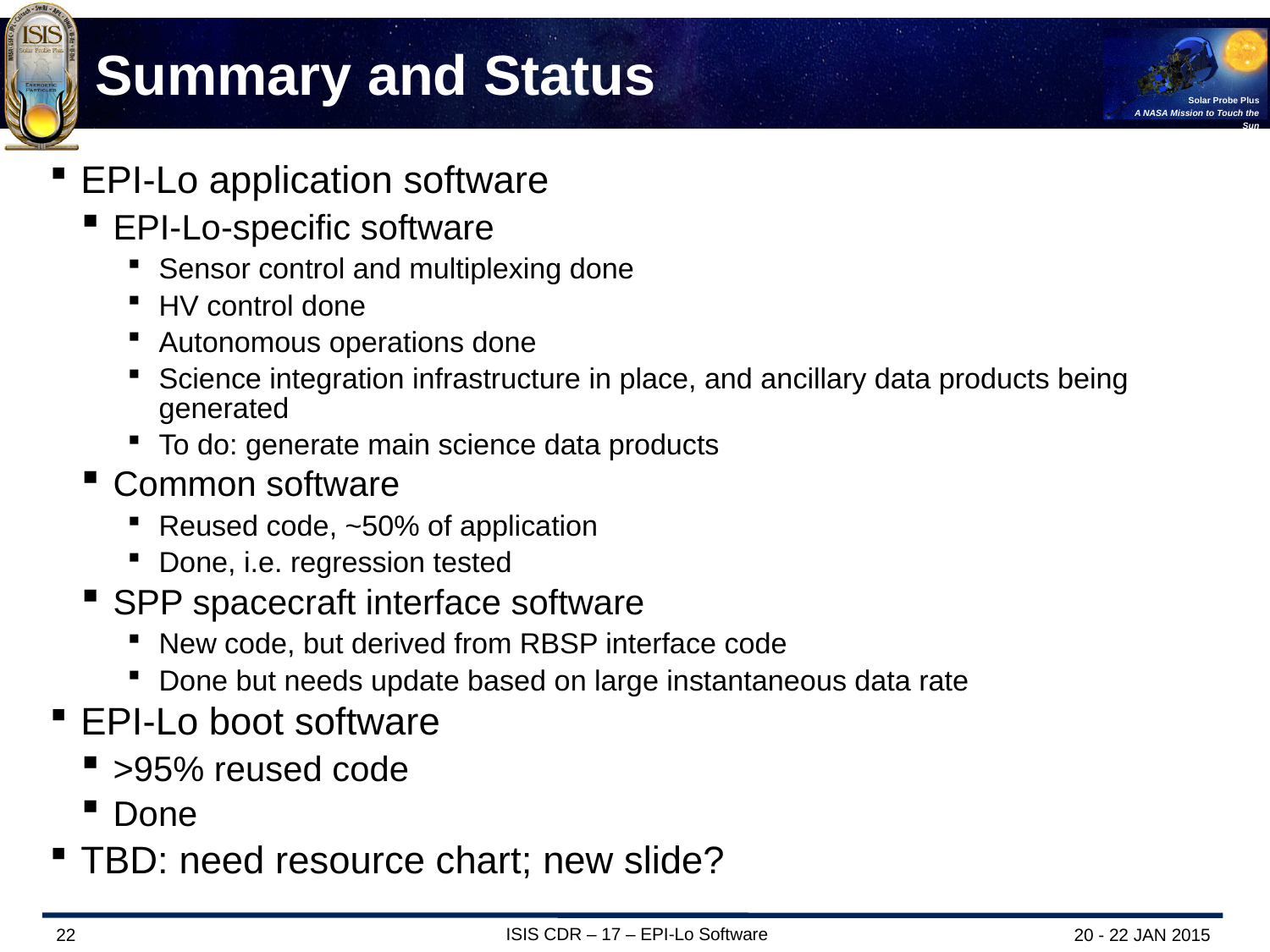

# Summary and Status
EPI-Lo application software
EPI-Lo-specific software
Sensor control and multiplexing done
HV control done
Autonomous operations done
Science integration infrastructure in place, and ancillary data products being generated
To do: generate main science data products
Common software
Reused code, ~50% of application
Done, i.e. regression tested
SPP spacecraft interface software
New code, but derived from RBSP interface code
Done but needs update based on large instantaneous data rate
EPI-Lo boot software
>95% reused code
Done
TBD: need resource chart; new slide?